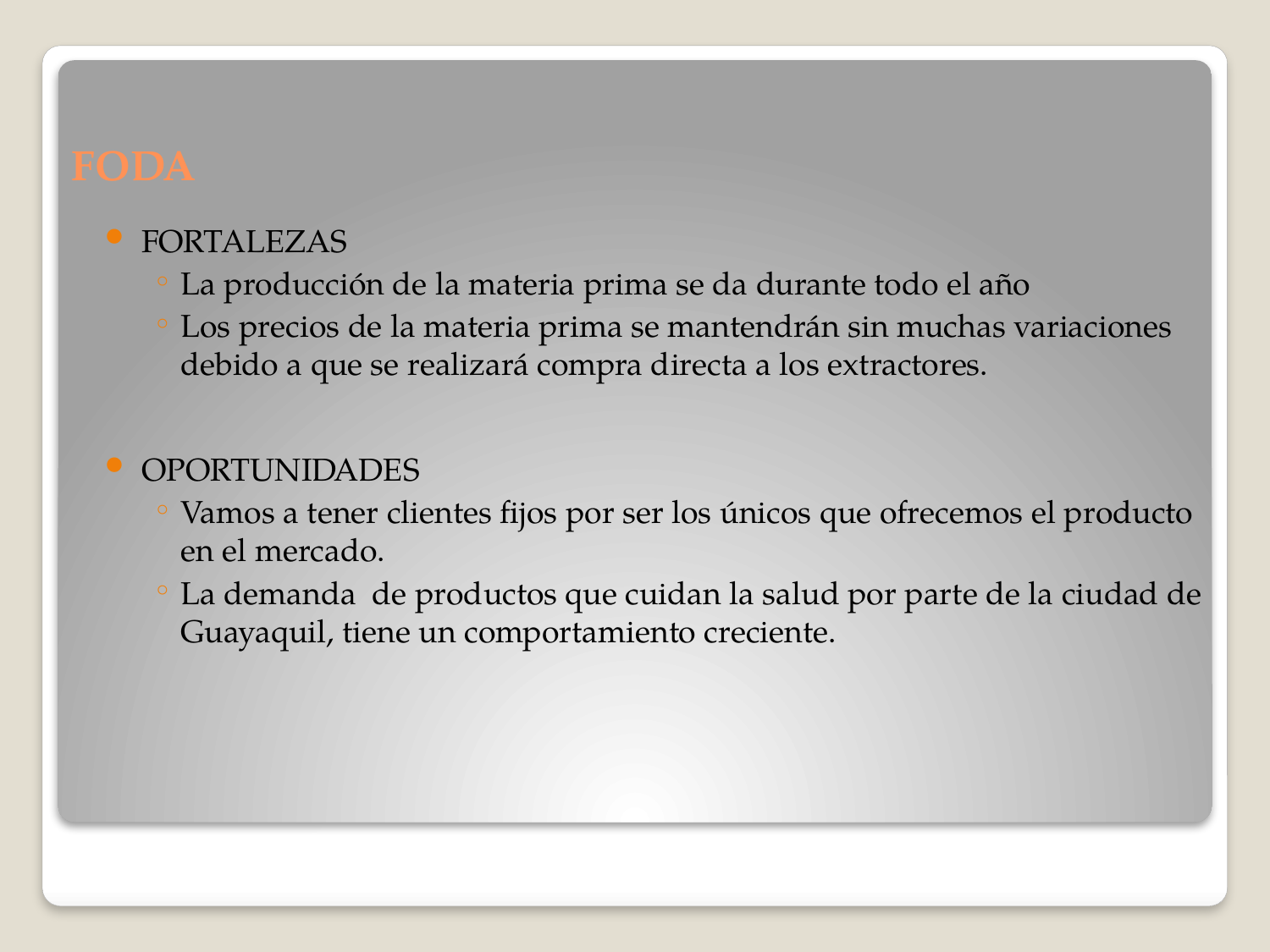

# FODA
FORTALEZAS
La producción de la materia prima se da durante todo el año
Los precios de la materia prima se mantendrán sin muchas variaciones debido a que se realizará compra directa a los extractores.

OPORTUNIDADES
Vamos a tener clientes fijos por ser los únicos que ofrecemos el producto en el mercado.
La demanda  de productos que cuidan la salud por parte de la ciudad de Guayaquil, tiene un comportamiento creciente.